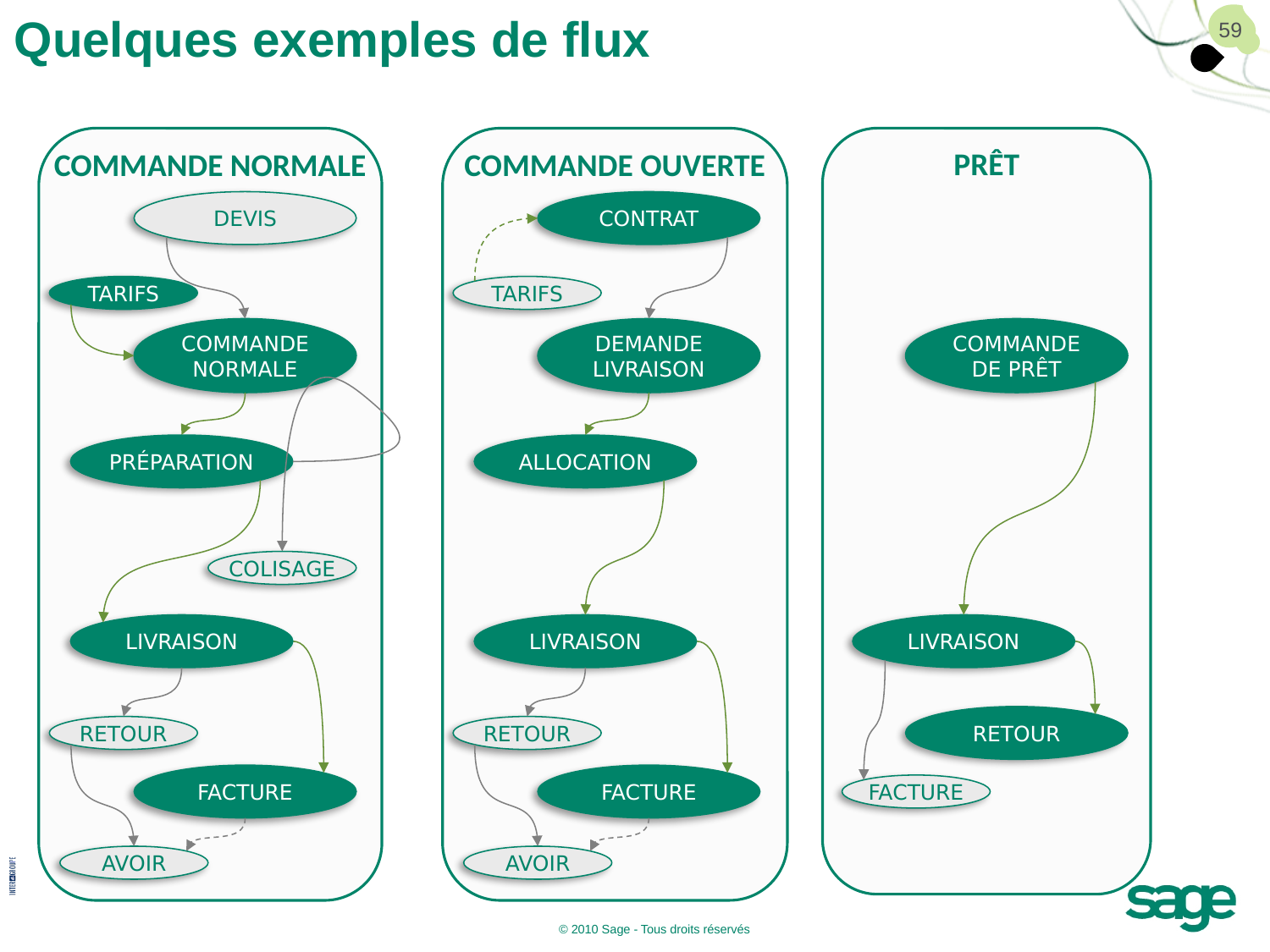

Quelques exemples de flux
Commande Normale
Commande Ouverte
Prêt
Devis
Contrat
Tarifs
Tarifs
Commande
Normale
Demande
Livraison
Commande
de prêt
Préparation
Allocation
Colisage
Livraison
Livraison
Livraison
Retour
Retour
Retour
Facture
Facture
Facture
Avoir
Avoir